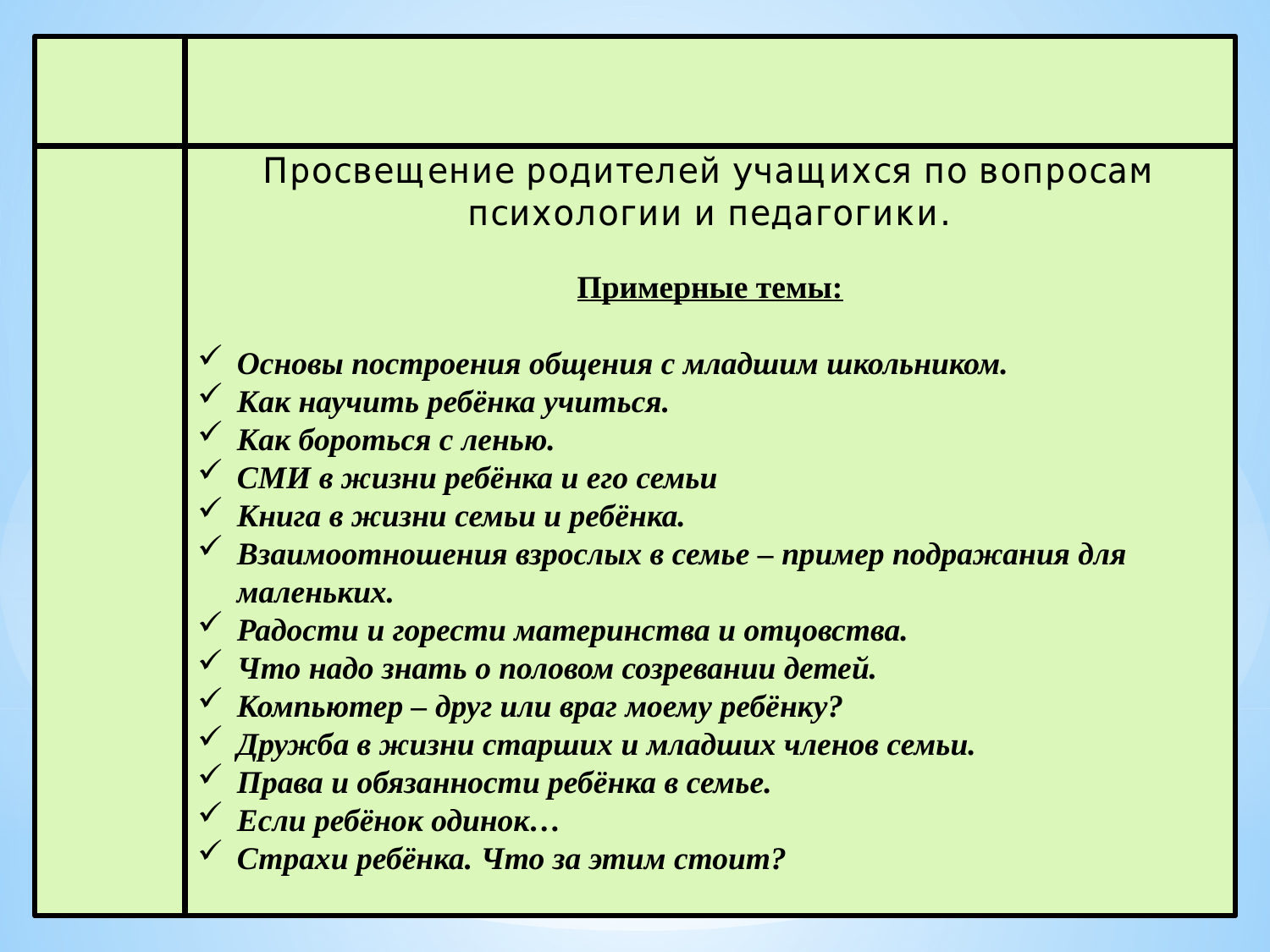

Просвещение родителей учащихся по вопросам психологии и педагогики.

Примерные темы:

Основы построения общения с младшим школьником.
Как научить ребёнка учиться.
Как бороться с ленью.
СМИ в жизни ребёнка и его семьи
Книга в жизни семьи и ребёнка.
Взаимоотношения взрослых в семье – пример подражания для маленьких.
Радости и горести материнства и отцовства.
Что надо знать о половом созревании детей.
Компьютер – друг или враг моему ребёнку?
Дружба в жизни старших и младших членов семьи.
Права и обязанности ребёнка в семье.
Если ребёнок одинок…
Страхи ребёнка. Что за этим стоит?